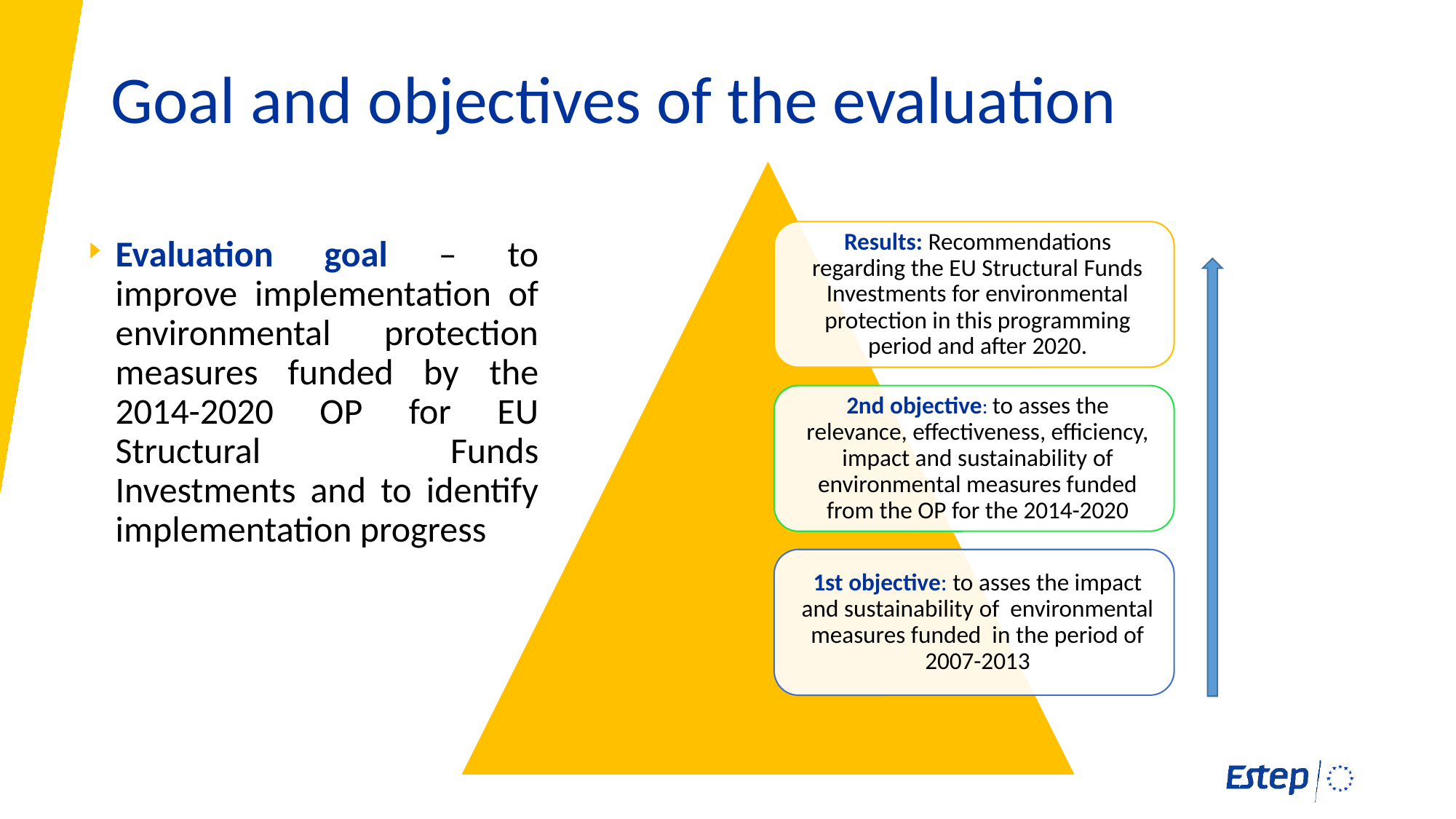

# Goal and objectives of the evaluation
Results: Recommendations regarding the EU Structural Funds Investments for environmental protection in this programming period and after 2020.
2nd objective: to asses the relevance, effectiveness, efficiency, impact and sustainability of environmental measures funded from the OP for the 2014-2020
1st objective: to asses the impact and sustainability of  environmental measures funded  in the period of 2007-2013
Evaluation goal – to improve implementation of environmental protection measures funded by the 2014-2020 OP for EU Structural Funds Investments and to identify implementation progress